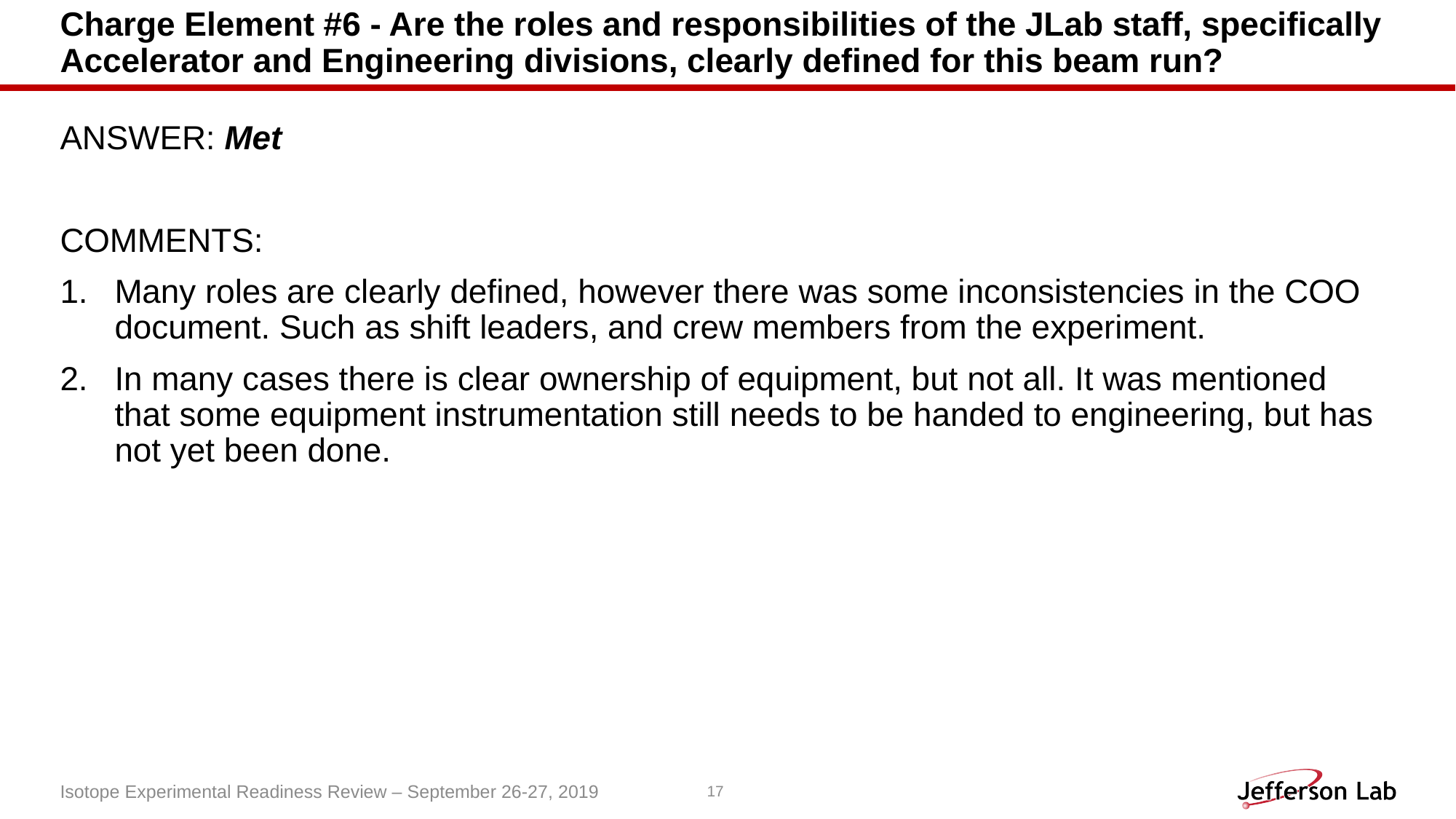

# Charge Element #6 - Are the roles and responsibilities of the JLab staff, specifically Accelerator and Engineering divisions, clearly defined for this beam run?
ANSWER: Met

COMMENTS:
Many roles are clearly defined, however there was some inconsistencies in the COO document. Such as shift leaders, and crew members from the experiment.
In many cases there is clear ownership of equipment, but not all. It was mentioned that some equipment instrumentation still needs to be handed to engineering, but has not yet been done.
Isotope Experimental Readiness Review – September 26-27, 2019
17